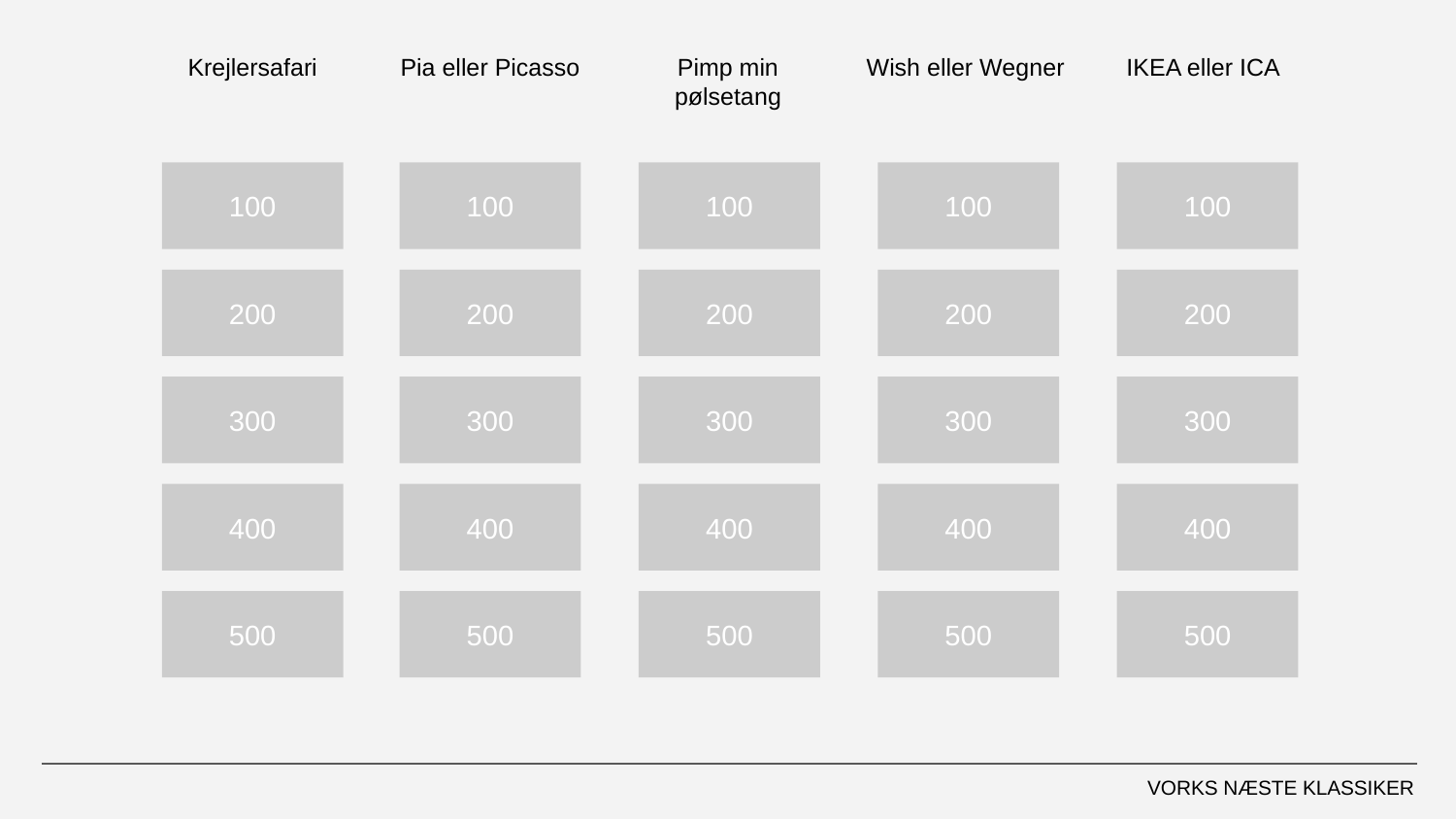

Krejlersafari
Pia eller Picasso
Pimp min pølsetang
Wish eller Wegner
IKEA eller ICA
100
100
100
100
100
200
200
200
200
200
300
300
300
300
300
400
400
400
400
400
500
500
500
500
500
VORKS NÆSTE KLASSIKER